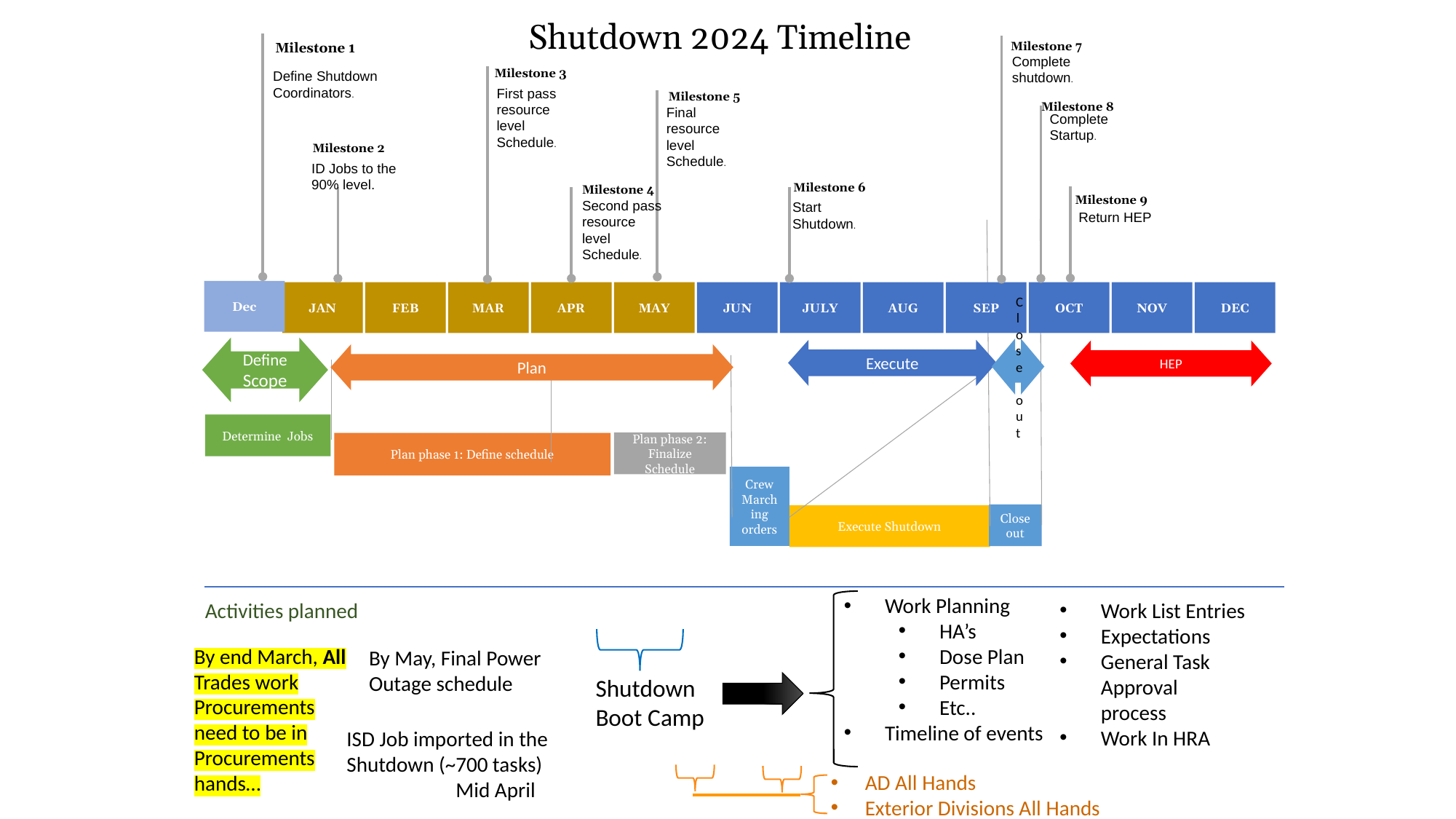

Shutdown 2024 Timeline
Milestone 7
Milestone 1
Define Shutdown Coordinators.
Complete shutdown.
Milestone 3
First pass resource level Schedule.
Milestone 5
Milestone 8
Final resource level Schedule.
Complete
Startup.
Milestone 2
ID Jobs to the 90% level.
Milestone 6
Milestone 4
Milestone 9
Second pass resource level Schedule.
Start Shutdown.
Return HEP
Dec
JAN
FEB
MAR
APR
MAY
JUN
JULY
AUG
SEP
OCT
NOV
DEC
Define Scope
Close out
Execute
HEP
Plan
Determine  Jobs
Plan phase 2: Finalize Schedule
Plan phase 1: Define schedule
Crew Marching orders
Close out
Execute Shutdown
Work Planning
HA’s
Dose Plan
Permits
Etc..
Timeline of events

Shutdown Boot Camp
Work List Entries
Expectations
General Task Approval process
Work In HRA
Activities planned
By end March, All Trades work Procurements need to be in Procurements hands…
By May, Final Power Outage schedule
ISD Job imported in the Shutdown (~700 tasks)
	Mid April

AD All Hands
Exterior Divisions All Hands